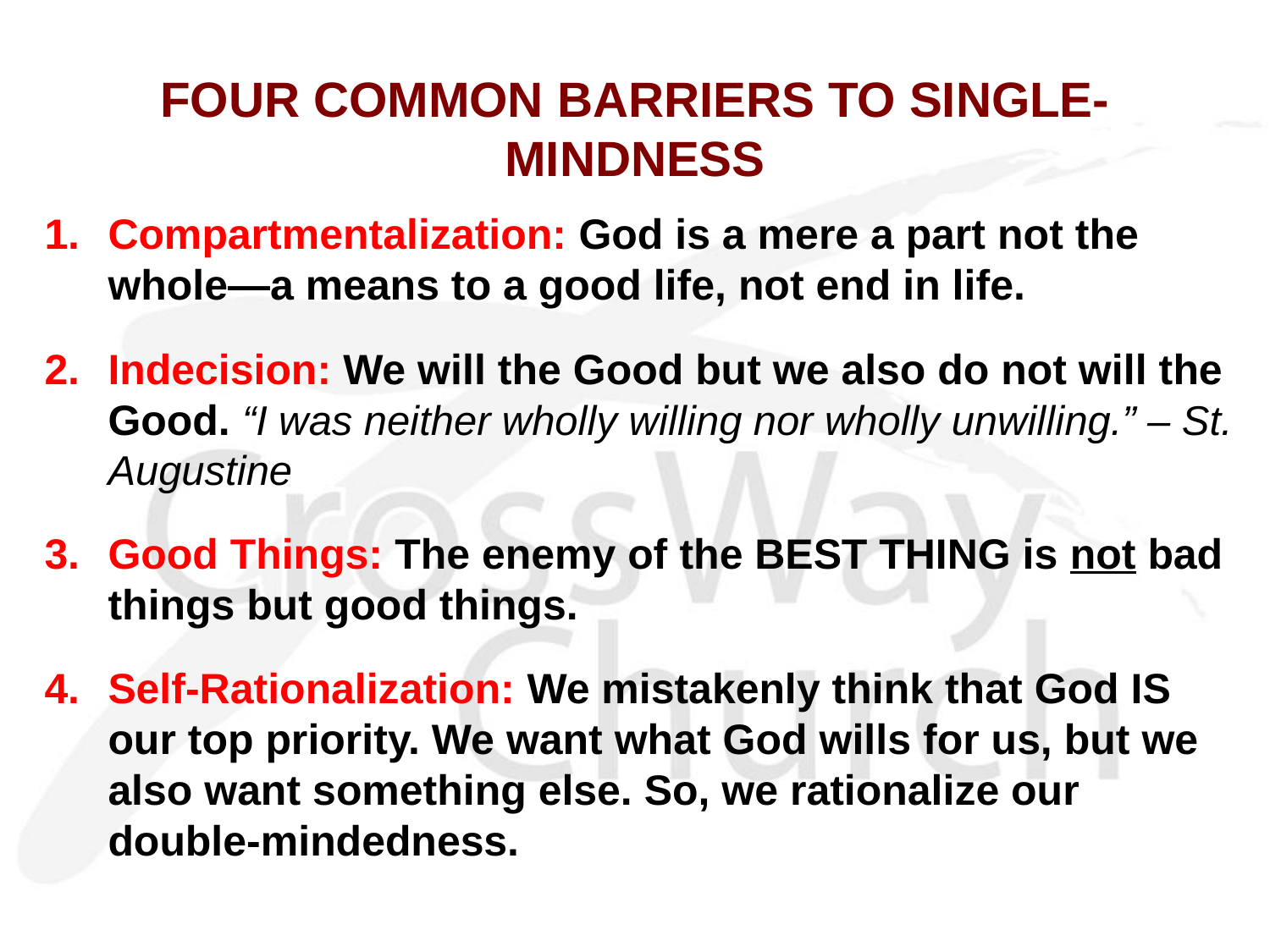

# FOUR COMMON BARRIERS TO SINGLE-MINDNESS
Compartmentalization: God is a mere a part not the whole—a means to a good life, not end in life.

Indecision: We will the Good but we also do not will the Good. “I was neither wholly willing nor wholly unwilling.” – St. Augustine

Good Things: The enemy of the BEST THING is not bad things but good things.

Self-Rationalization: We mistakenly think that God IS our top priority. We want what God wills for us, but we also want something else. So, we rationalize our double-mindedness.